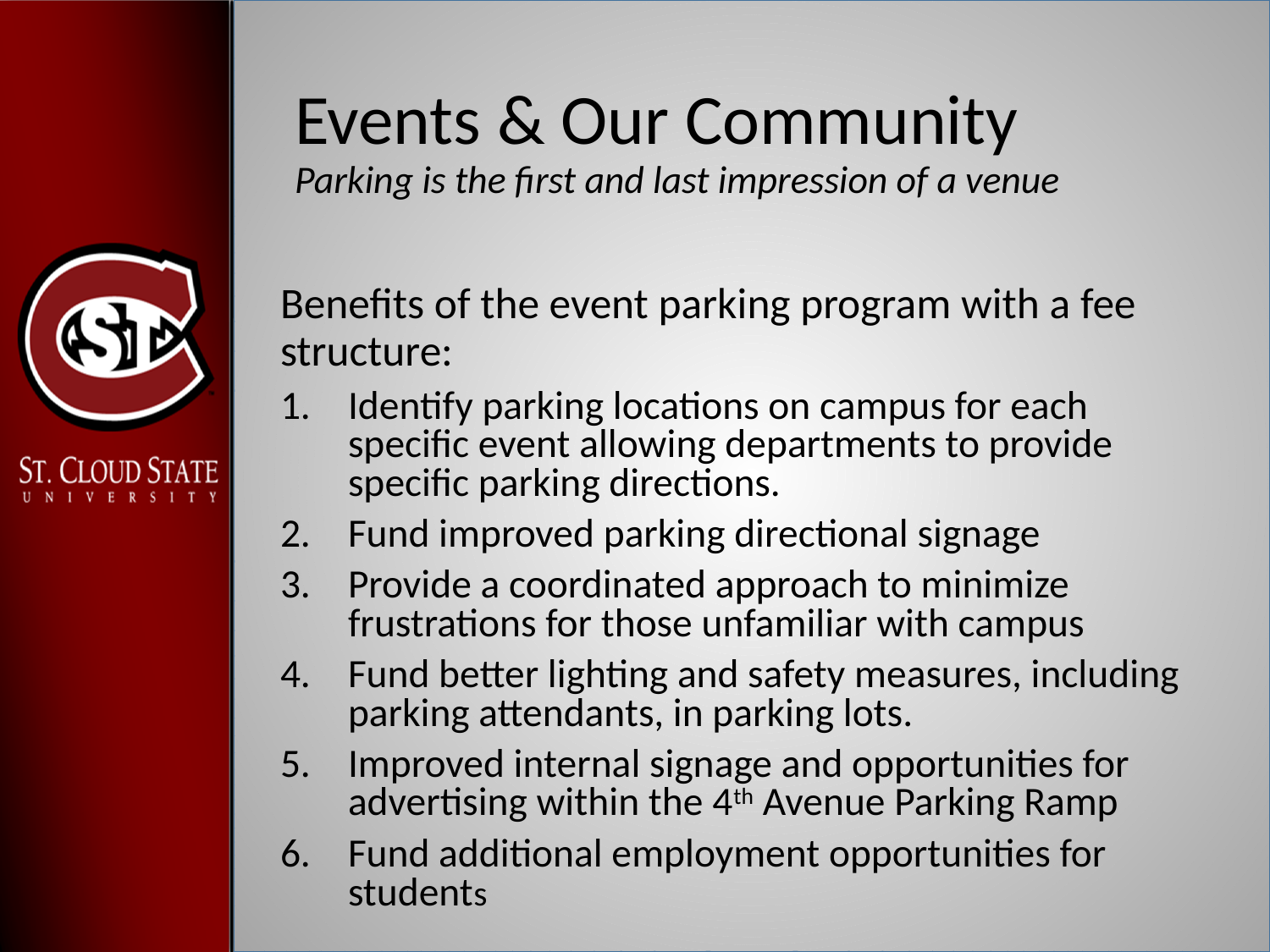

# Events & Our Community Parking is the first and last impression of a venue
Benefits of the event parking program with a fee structure:
Identify parking locations on campus for each specific event allowing departments to provide specific parking directions.
Fund improved parking directional signage
Provide a coordinated approach to minimize frustrations for those unfamiliar with campus
Fund better lighting and safety measures, including parking attendants, in parking lots.
Improved internal signage and opportunities for advertising within the 4th Avenue Parking Ramp
Fund additional employment opportunities for students